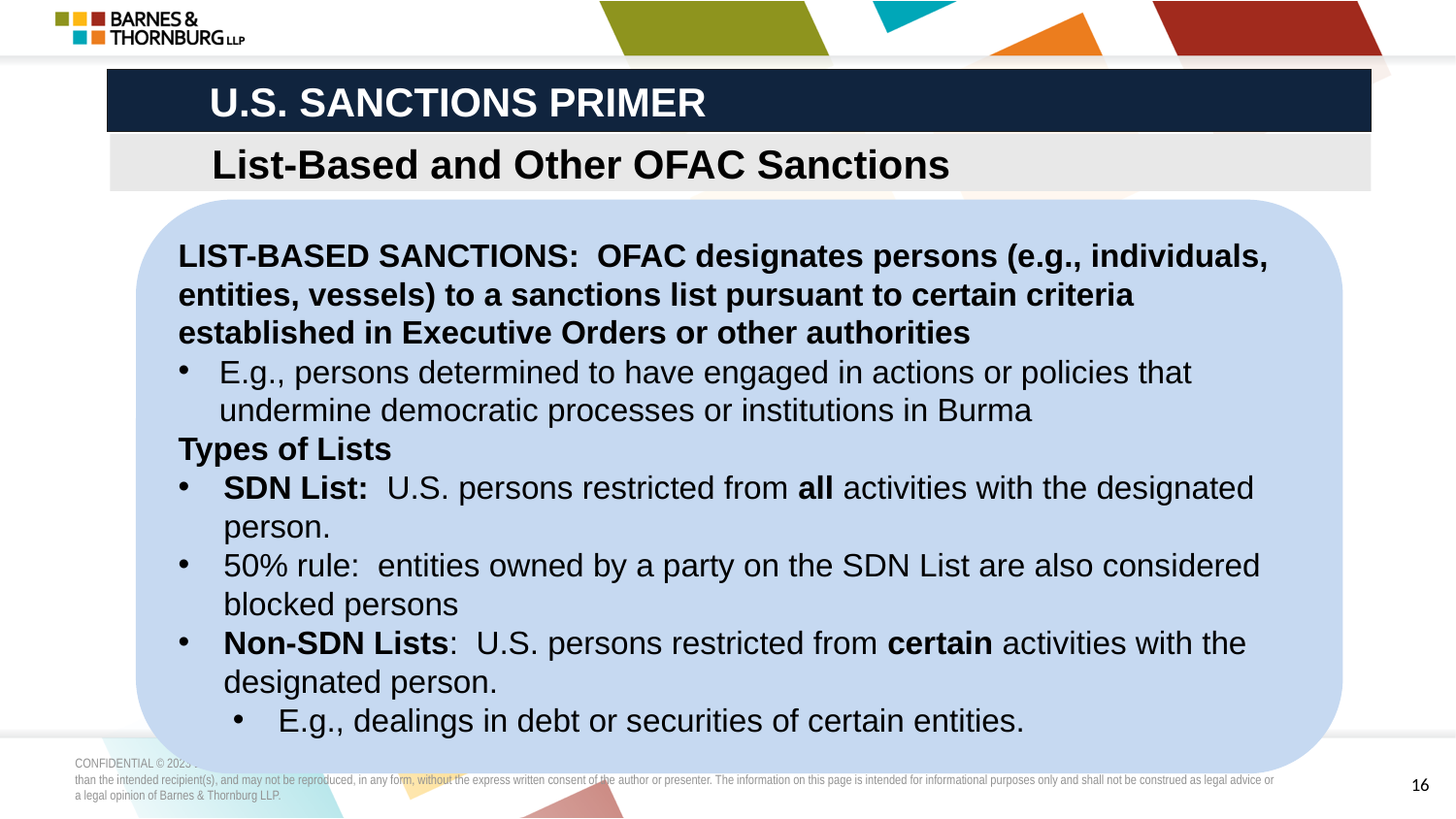

# U.S. SANCTIONS PRIMER
List-Based and Other OFAC Sanctions
LIST-BASED SANCTIONS:  OFAC designates persons (e.g., individuals, entities, vessels) to a sanctions list pursuant to certain criteria established in Executive Orders or other authorities
E.g., persons determined to have engaged in actions or policies that undermine democratic processes or institutions in Burma
Types of Lists
SDN List:  U.S. persons restricted from all activities with the designated person.
50% rule:  entities owned by a party on the SDN List are also considered blocked persons
Non-SDN Lists:  U.S. persons restricted from certain activities with the designated person.
E.g., dealings in debt or securities of certain entities.
16